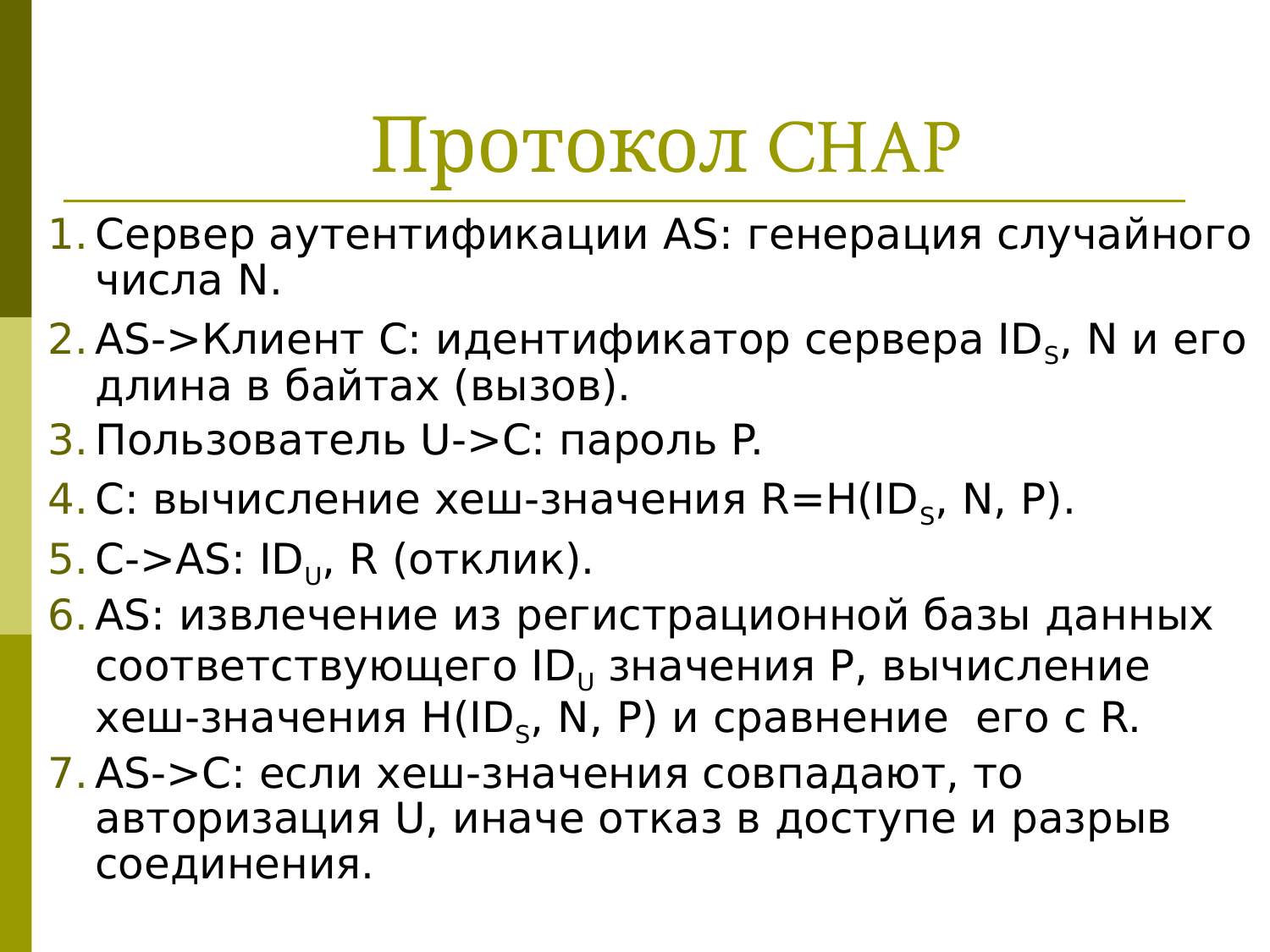

# Протокол CHAP
Сервер аутентификации AS: генерация случайного числа N.
AS->Клиент C: идентификатор сервера IDS, N и его длина в байтах (вызов).
Пользователь U->C: пароль P.
C: вычисление хеш-значения R=H(IDS, N, P).
C->AS: IDU, R (отклик).
AS: извлечение из регистрационной базы данных соответствующего IDU значения P, вычисление хеш-значения H(IDS, N, P) и сравнение  его с R.
AS->C: если хеш-значения совпадают, то авторизация U, иначе отказ в доступе и разрыв соединения.